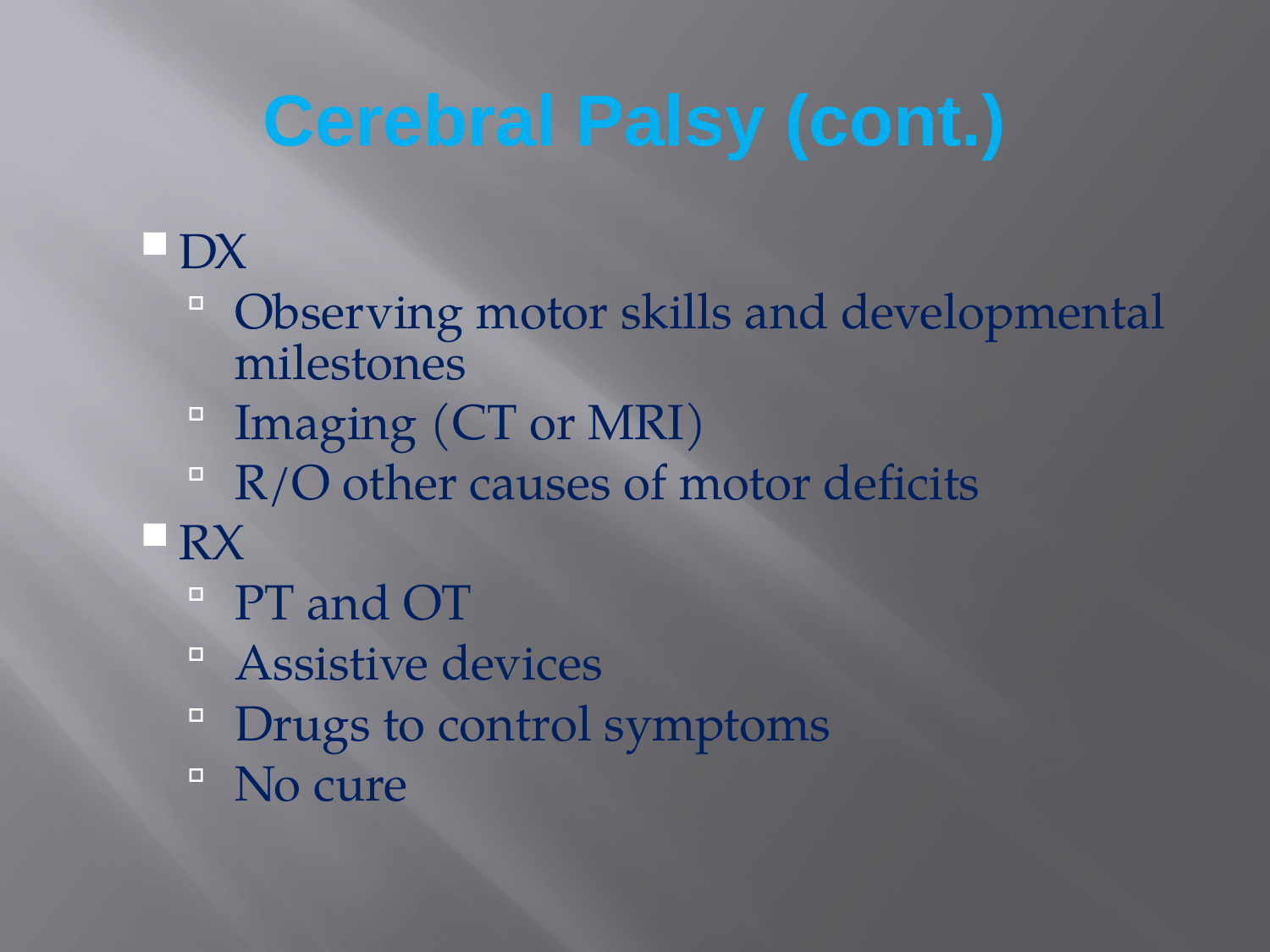

# Cerebral Palsy (cont.)
DX
Observing motor skills and developmental milestones
Imaging (CT or MRI)
R/O other causes of motor deficits
RX
PT and OT
Assistive devices
Drugs to control symptoms
No cure